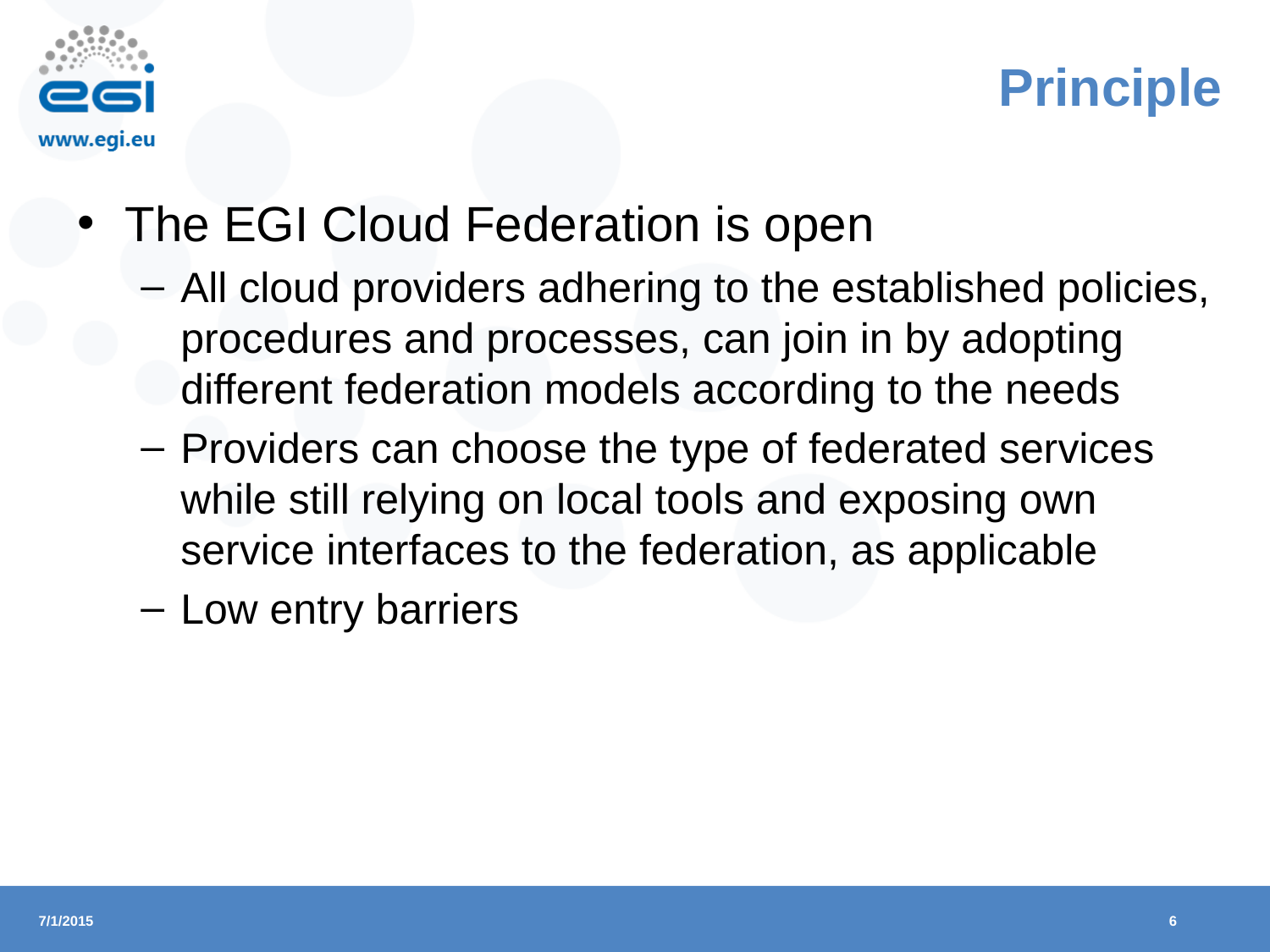

# Principle
The EGI Cloud Federation is open
All cloud providers adhering to the established policies, procedures and processes, can join in by adopting different federation models according to the needs
Providers can choose the type of federated services while still relying on local tools and exposing own service interfaces to the federation, as applicable
Low entry barriers